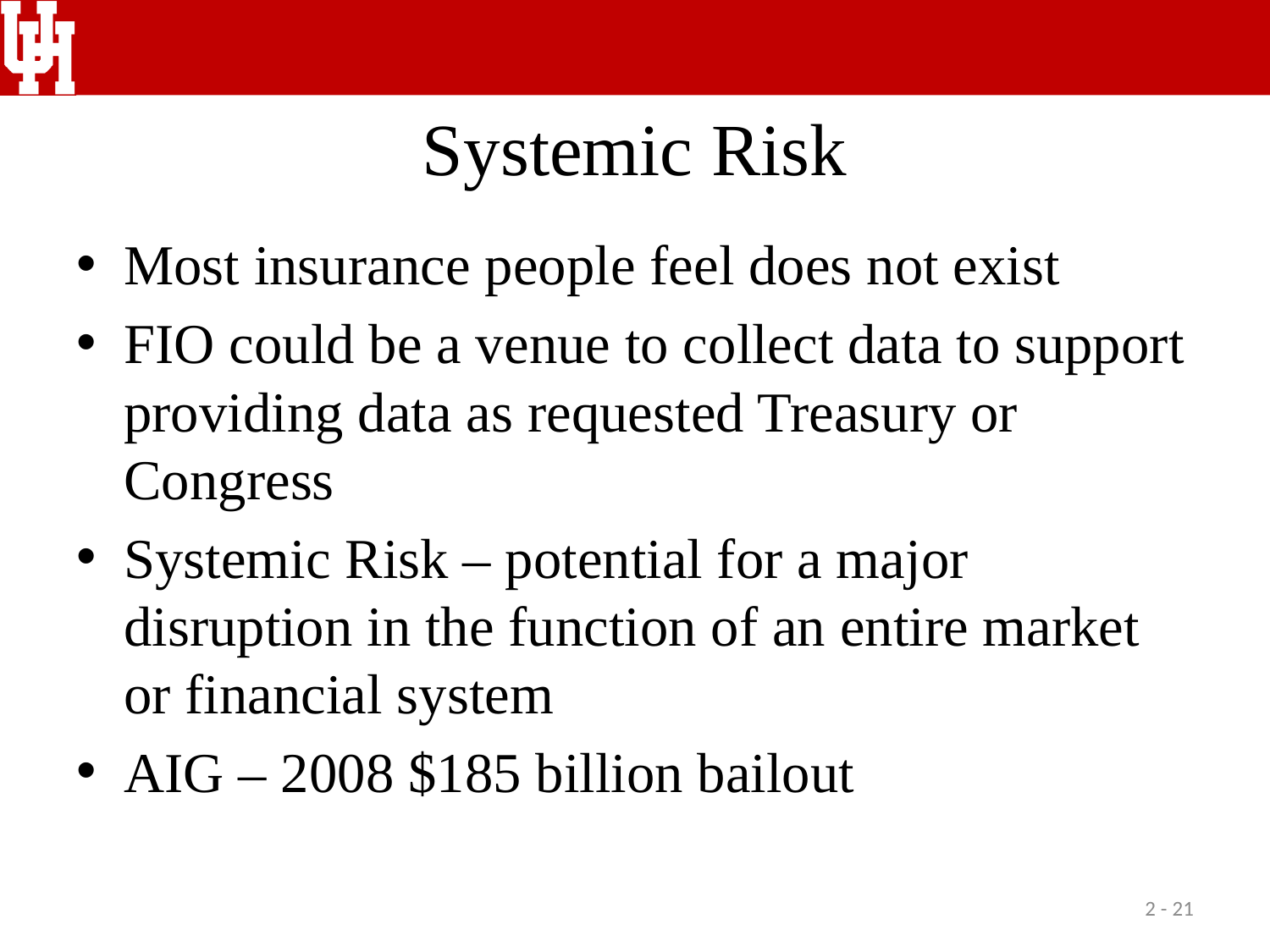

# Systemic Risk
Most insurance people feel does not exist
FIO could be a venue to collect data to support providing data as requested Treasury or Congress
Systemic Risk – potential for a major disruption in the function of an entire market or financial system
AIG – 2008 $185 billion bailout
2 - 21